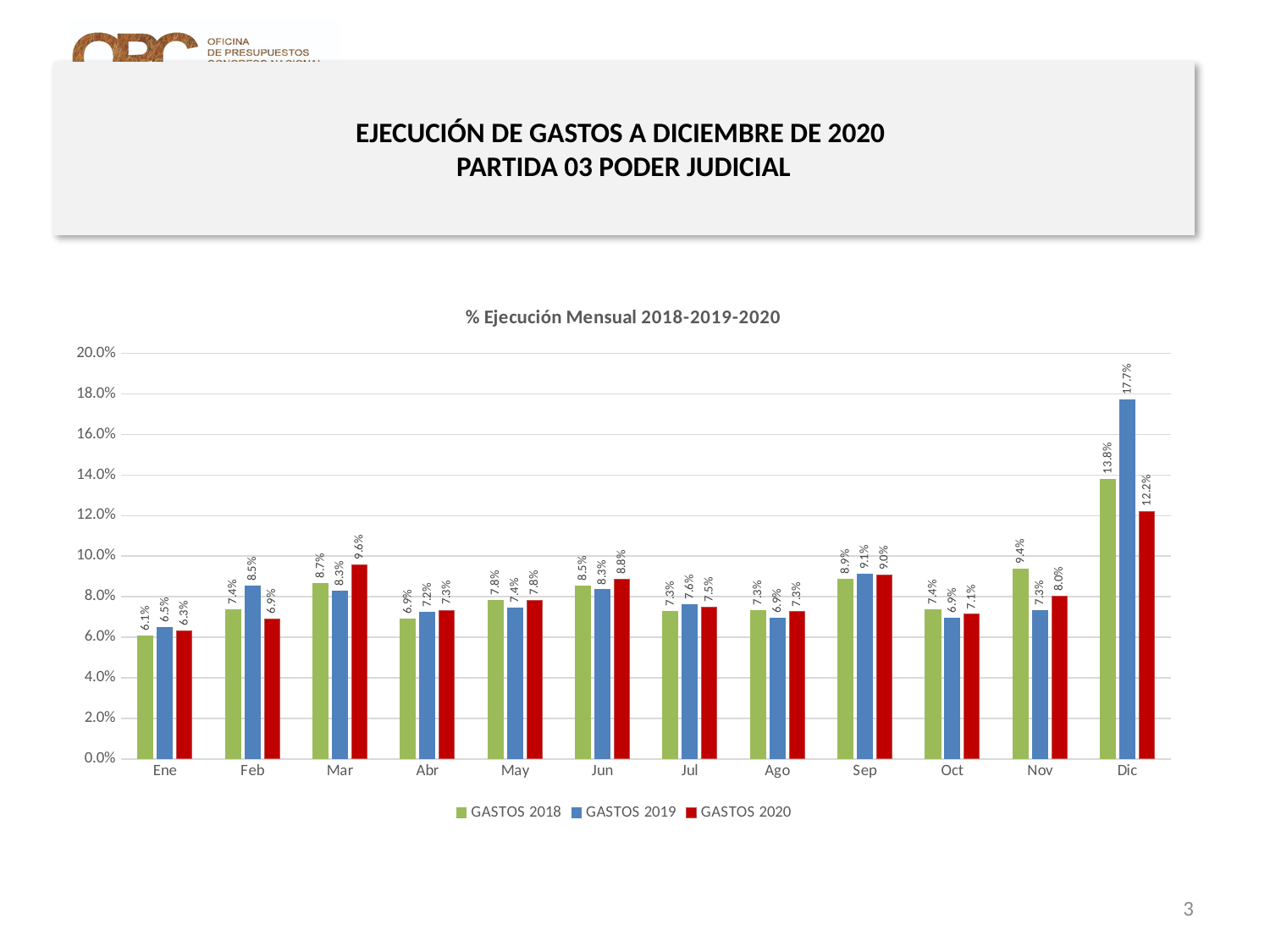

# EJECUCIÓN DE GASTOS A DICIEMBRE DE 2020 PARTIDA 03 PODER JUDICIAL

### Chart: % Ejecución Mensual 2018-2019-2020

| Category | GASTOS 2018 | GASTOS 2019 | GASTOS 2020 |
|---|---|---|---|
| Ene | 0.06055461657348077 | 0.06490186718288408 | 0.06327355060173143 |
| Feb | 0.07358880917257472 | 0.08513918556723678 | 0.06895603695177595 |
| Mar | 0.08668405483712248 | 0.08274829334399002 | 0.0958054953020497 |
| Abr | 0.06883462366675117 | 0.07217793047262729 | 0.07336387585999558 |
| May | 0.07827087098103819 | 0.07441674510423375 | 0.07813640618590917 |
| Jun | 0.08523495921244764 | 0.08338556999651767 | 0.08844699966552996 |
| Jul | 0.0727849518702294 | 0.07615054045739969 | 0.07488954592840245 |
| Ago | 0.07319307806090762 | 0.06930067304339946 | 0.07254605464617227 |
| Sep | 0.08877842627445283 | 0.09091183271254173 | 0.09047525765646218 |
| Oct | 0.0737640524781502 | 0.06949246925797828 | 0.07129394926261243 |
| Nov | 0.09372704449745299 | 0.07324029144253413 | 0.08019662433751487 |
| Dic | 0.1379247729984587 | 0.17693593112665268 | 0.12204241591071617 |
3